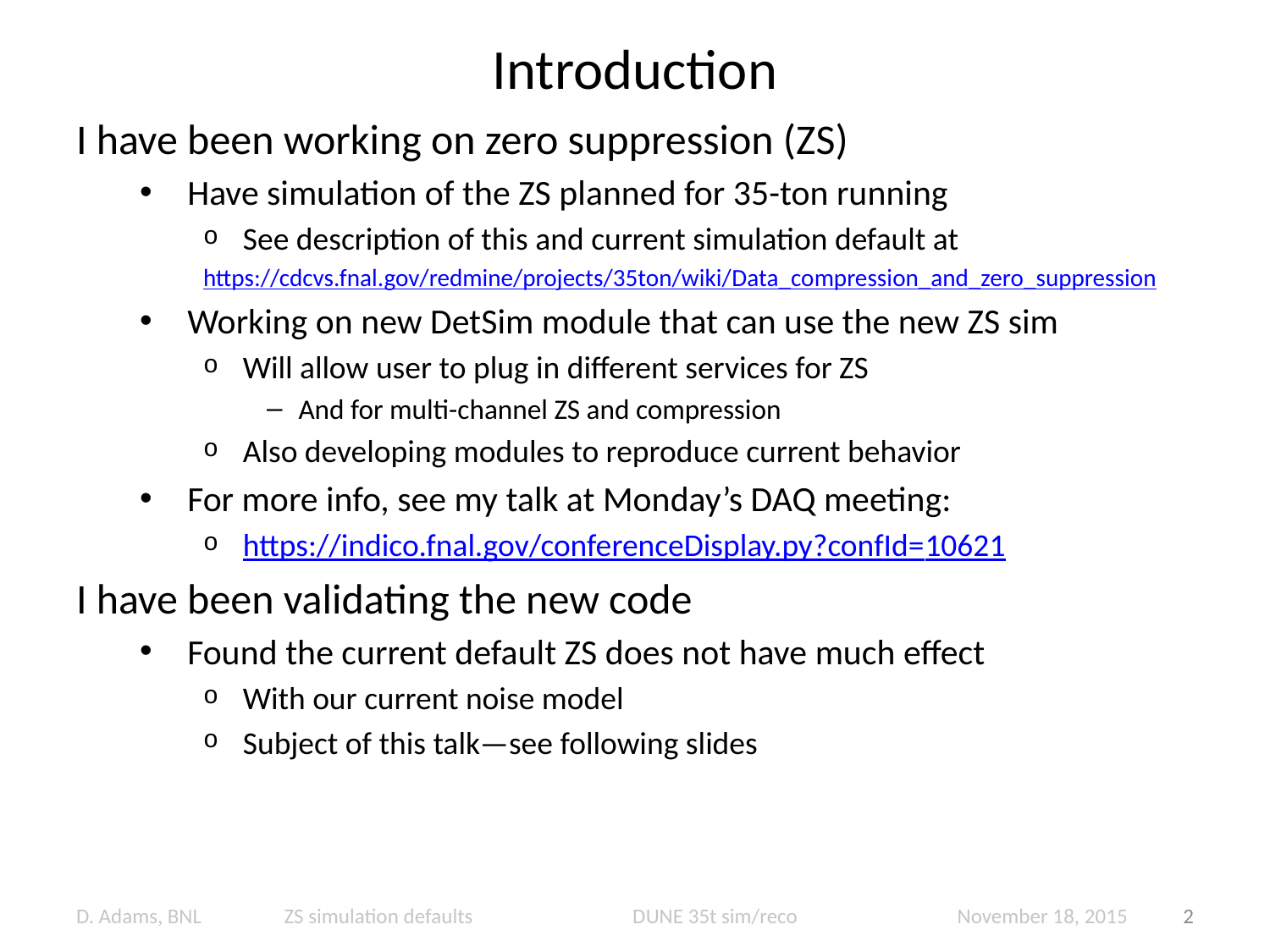

# Introduction
I have been working on zero suppression (ZS)
Have simulation of the ZS planned for 35-ton running
See description of this and current simulation default at
https://cdcvs.fnal.gov/redmine/projects/35ton/wiki/Data_compression_and_zero_suppression
Working on new DetSim module that can use the new ZS sim
Will allow user to plug in different services for ZS
And for multi-channel ZS and compression
Also developing modules to reproduce current behavior
For more info, see my talk at Monday’s DAQ meeting:
https://indico.fnal.gov/conferenceDisplay.py?confId=10621
I have been validating the new code
Found the current default ZS does not have much effect
With our current noise model
Subject of this talk—see following slides

D. Adams, BNL                 ZS simulation defaults                                 DUNE 35t sim/reco                                 November 18, 2015
2